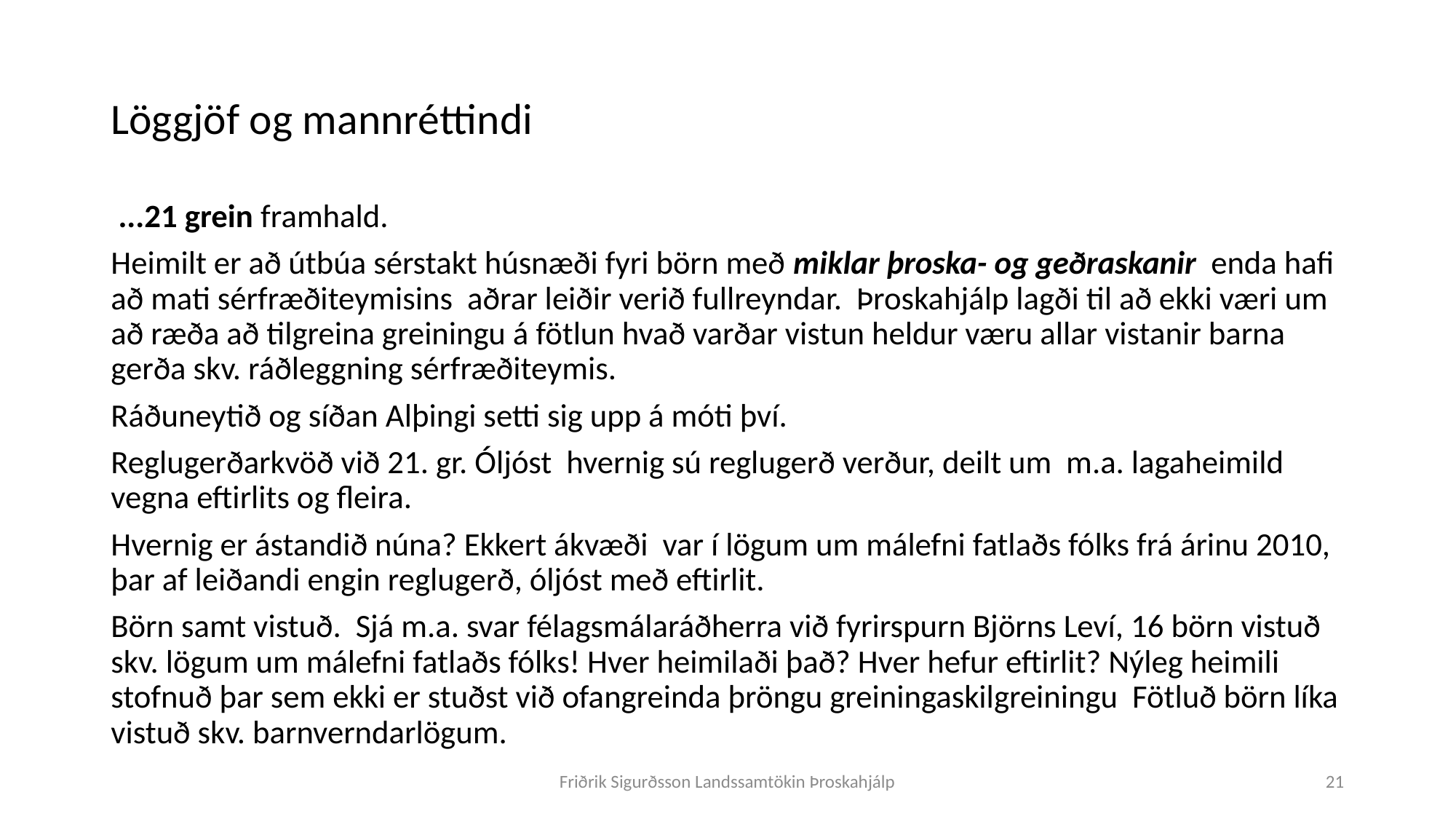

# Löggjöf og mannréttindi
 ...21 grein framhald.
Heimilt er að útbúa sérstakt húsnæði fyri börn með miklar þroska- og geðraskanir  enda hafi að mati sérfræðiteymisins  aðrar leiðir verið fullreyndar.  Þroskahjálp lagði til að ekki væri um að ræða að tilgreina greiningu á fötlun hvað varðar vistun heldur væru allar vistanir barna gerða skv. ráðleggning sérfræðiteymis.
Ráðuneytið og síðan Alþingi setti sig upp á móti því.
Reglugerðarkvöð við 21. gr. Óljóst  hvernig sú reglugerð verður, deilt um  m.a. lagaheimild  vegna eftirlits og fleira.
Hvernig er ástandið núna? Ekkert ákvæði  var í lögum um málefni fatlaðs fólks frá árinu 2010, þar af leiðandi engin reglugerð, óljóst með eftirlit.
Börn samt vistuð.  Sjá m.a. svar félagsmálaráðherra við fyrirspurn Björns Leví, 16 börn vistuð skv. lögum um málefni fatlaðs fólks! Hver heimilaði það? Hver hefur eftirlit? Nýleg heimili stofnuð þar sem ekki er stuðst við ofangreinda þröngu greiningaskilgreiningu  Fötluð börn líka vistuð skv. barnverndarlögum.

Friðrik Sigurðsson Landssamtökin Þroskahjálp
21